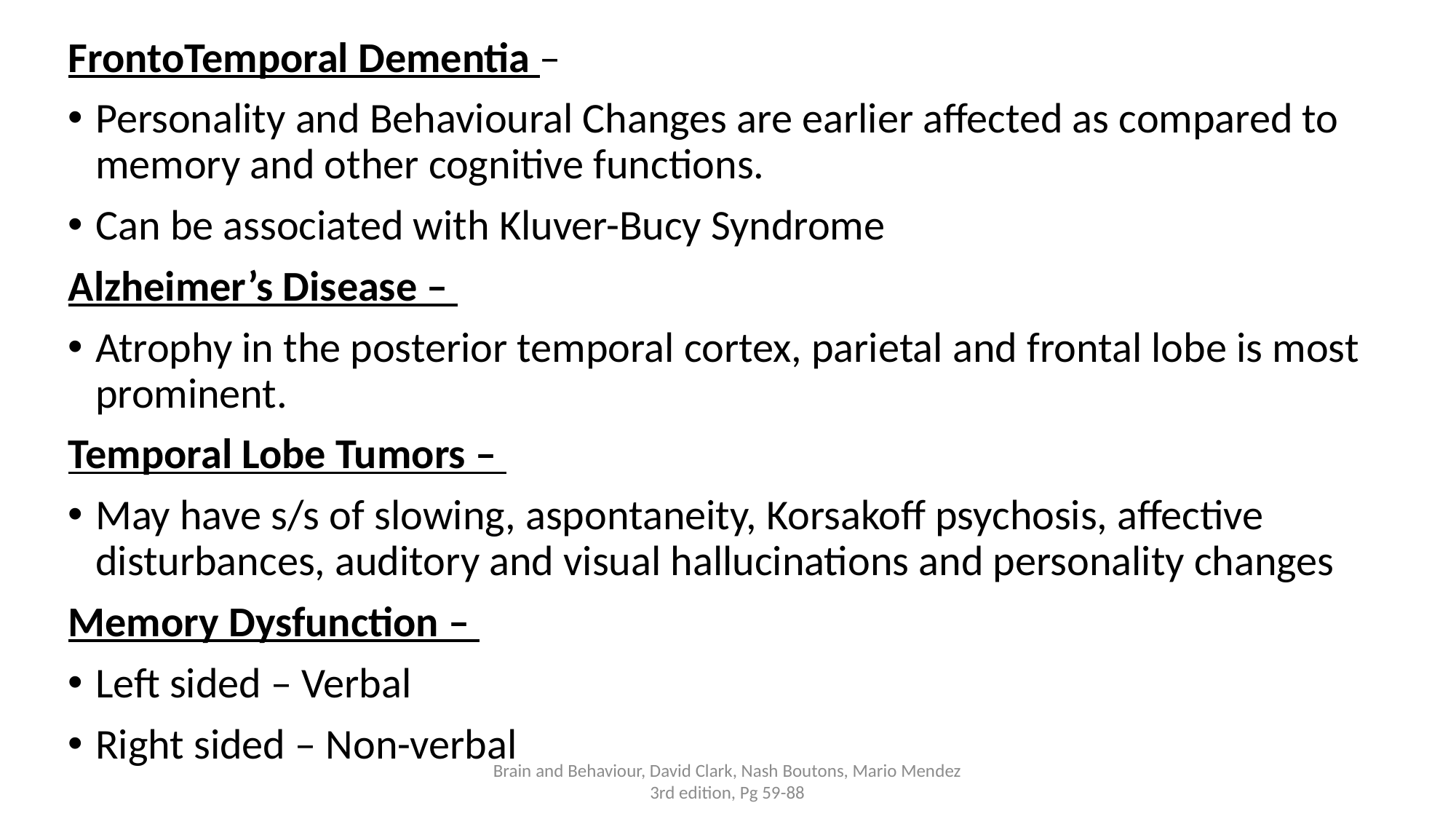

FrontoTemporal Dementia –
Personality and Behavioural Changes are earlier affected as compared to memory and other cognitive functions.
Can be associated with Kluver-Bucy Syndrome
Alzheimer’s Disease –
Atrophy in the posterior temporal cortex, parietal and frontal lobe is most prominent.
Temporal Lobe Tumors –
May have s/s of slowing, aspontaneity, Korsakoff psychosis, affective disturbances, auditory and visual hallucinations and personality changes
Memory Dysfunction –
Left sided – Verbal
Right sided – Non-verbal

Brain and Behaviour, David Clark, Nash Boutons, Mario Mendez 3rd edition, Pg 59-88